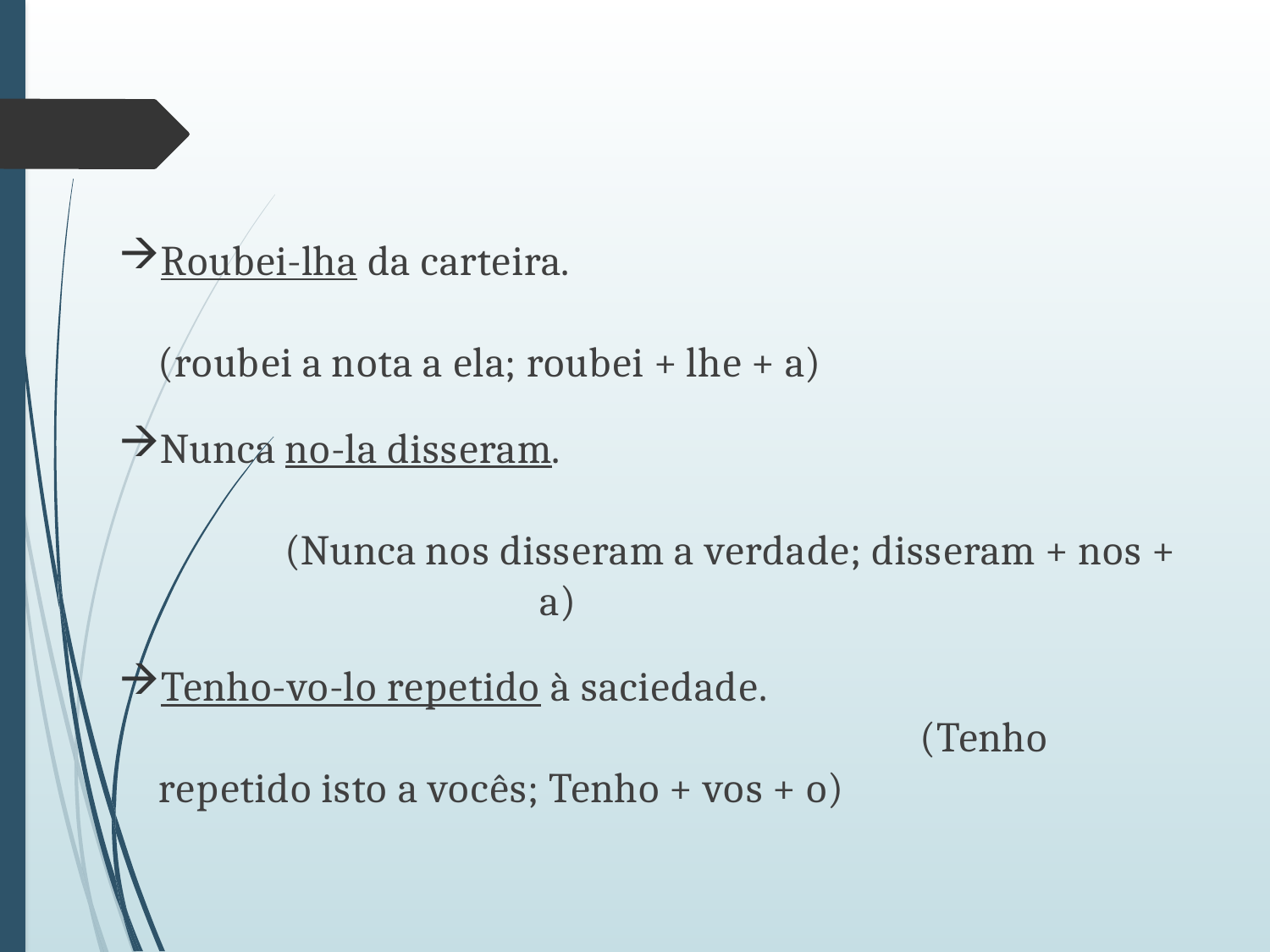

Roubei-lha da carteira.													(roubei a nota a ela; roubei + lhe + a)
Nunca no-la disseram.														(Nunca nos disseram a verdade; disseram + nos + 			a)
Tenho-vo-lo repetido à saciedade.										(Tenho repetido isto a vocês; Tenho + vos + o)